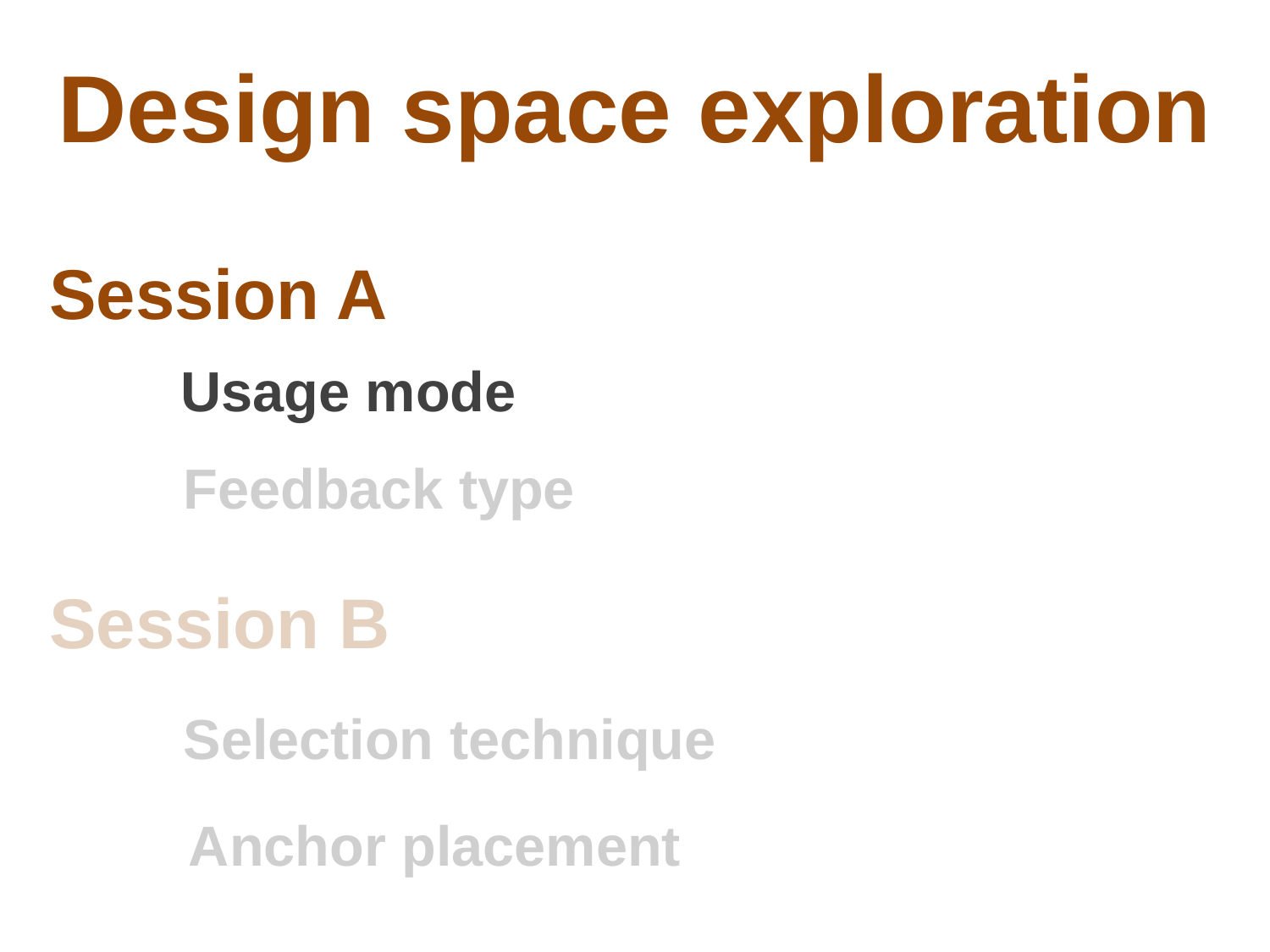

Design space exploration
Session A
Usage mode

Feedback type
Session B
Selection technique
Anchor placement